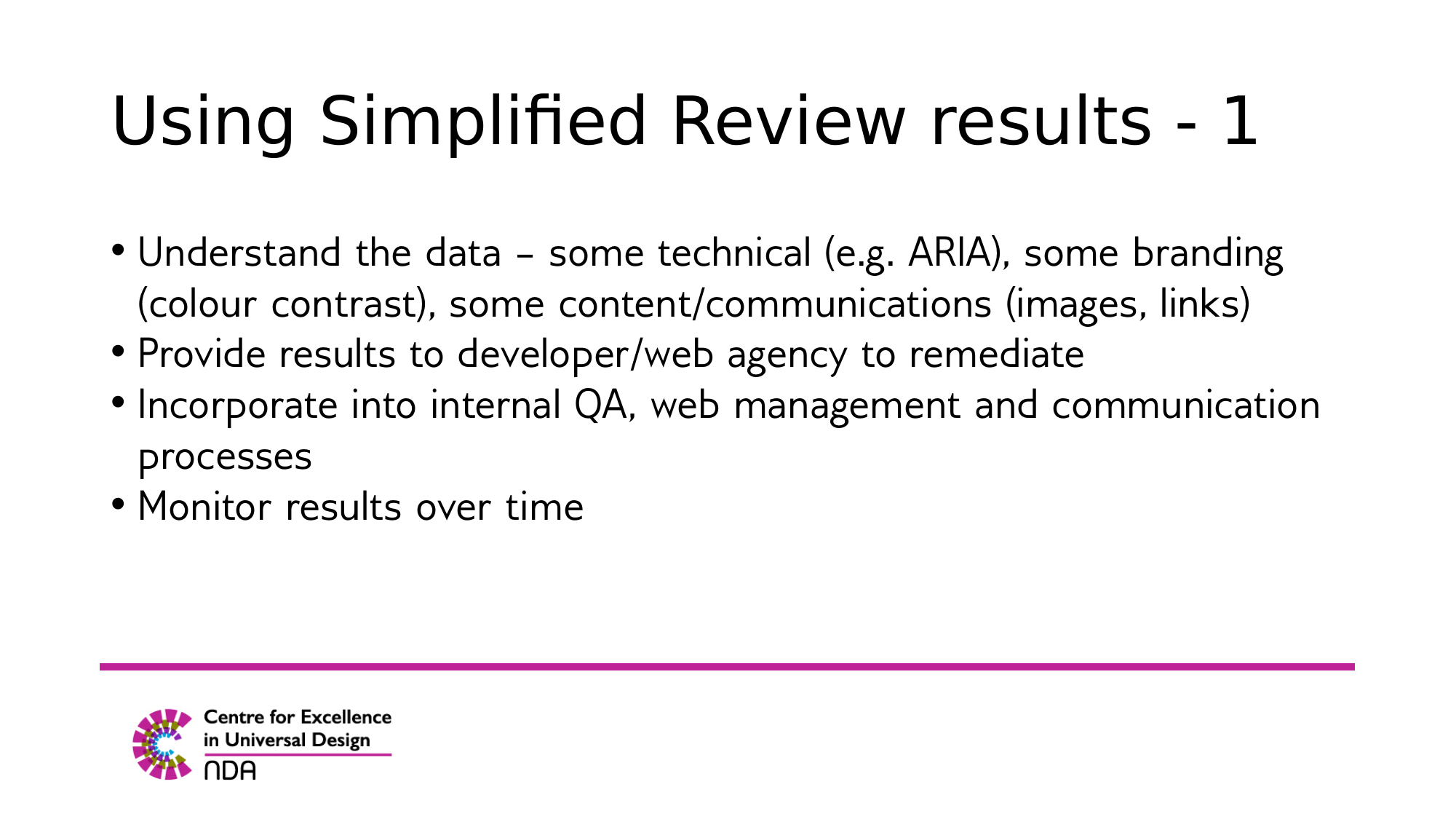

# Using Simplified Review results - 1
Understand the data – some technical (e.g. ARIA), some branding (colour contrast), some content/communications (images, links)
Provide results to developer/web agency to remediate
Incorporate into internal QA, web management and communication processes
Monitor results over time